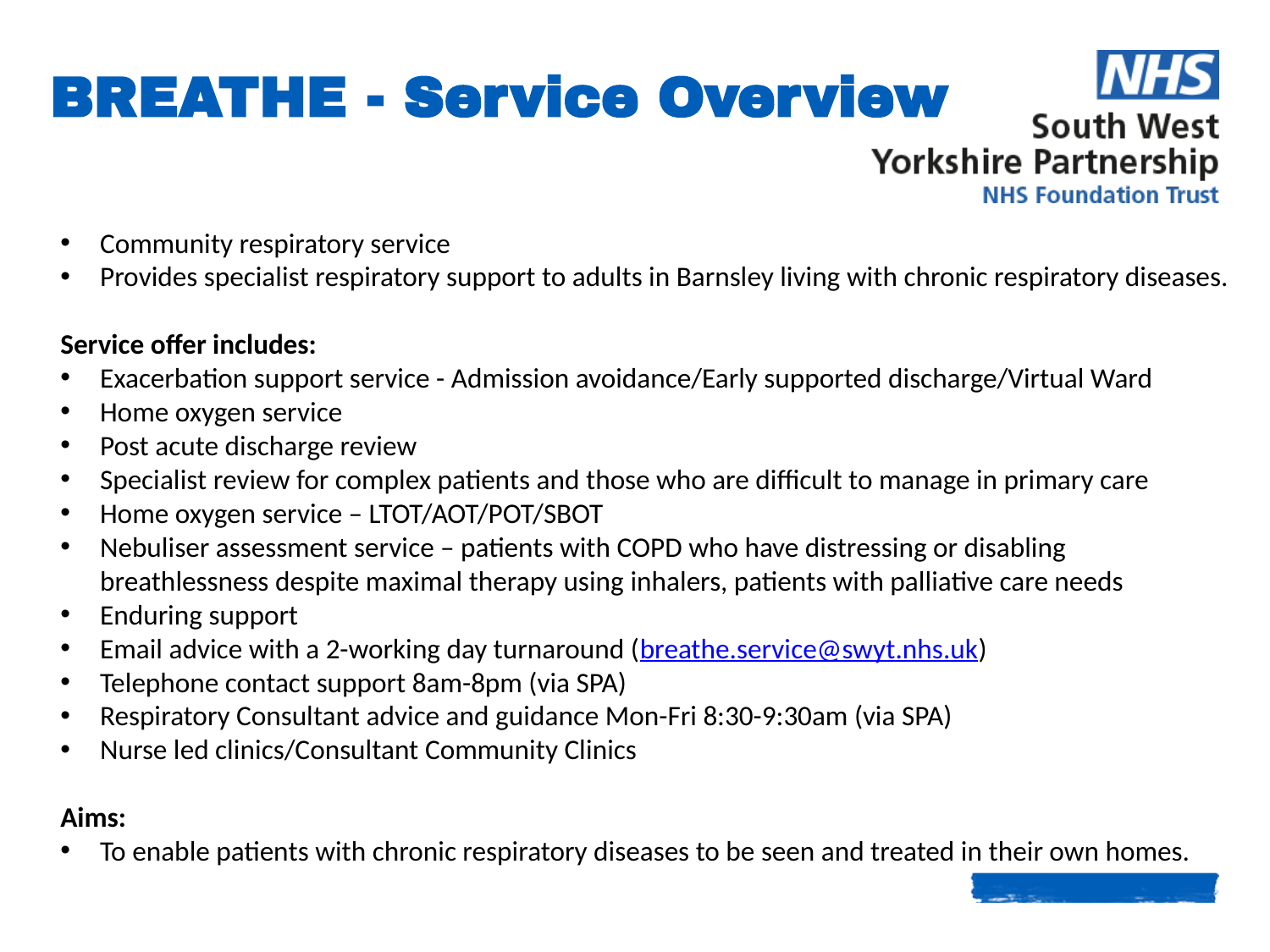

BREATHE - Service Overview
Community respiratory service
Provides specialist respiratory support to adults in Barnsley living with chronic respiratory diseases.

Service offer includes:
Exacerbation support service - Admission avoidance/Early supported discharge/Virtual Ward
Home oxygen service
Post acute discharge review
Specialist review for complex patients and those who are difficult to manage in primary care
Home oxygen service – LTOT/AOT/POT/SBOT
Nebuliser assessment service – patients with COPD who have distressing or disabling breathlessness despite maximal therapy using inhalers, patients with palliative care needs
Enduring support
Email advice with a 2-working day turnaround (breathe.service@swyt.nhs.uk)
Telephone contact support 8am-8pm (via SPA)
Respiratory Consultant advice and guidance Mon-Fri 8:30-9:30am (via SPA)
Nurse led clinics/Consultant Community Clinics

Aims:
To enable patients with chronic respiratory diseases to be seen and treated in their own homes.